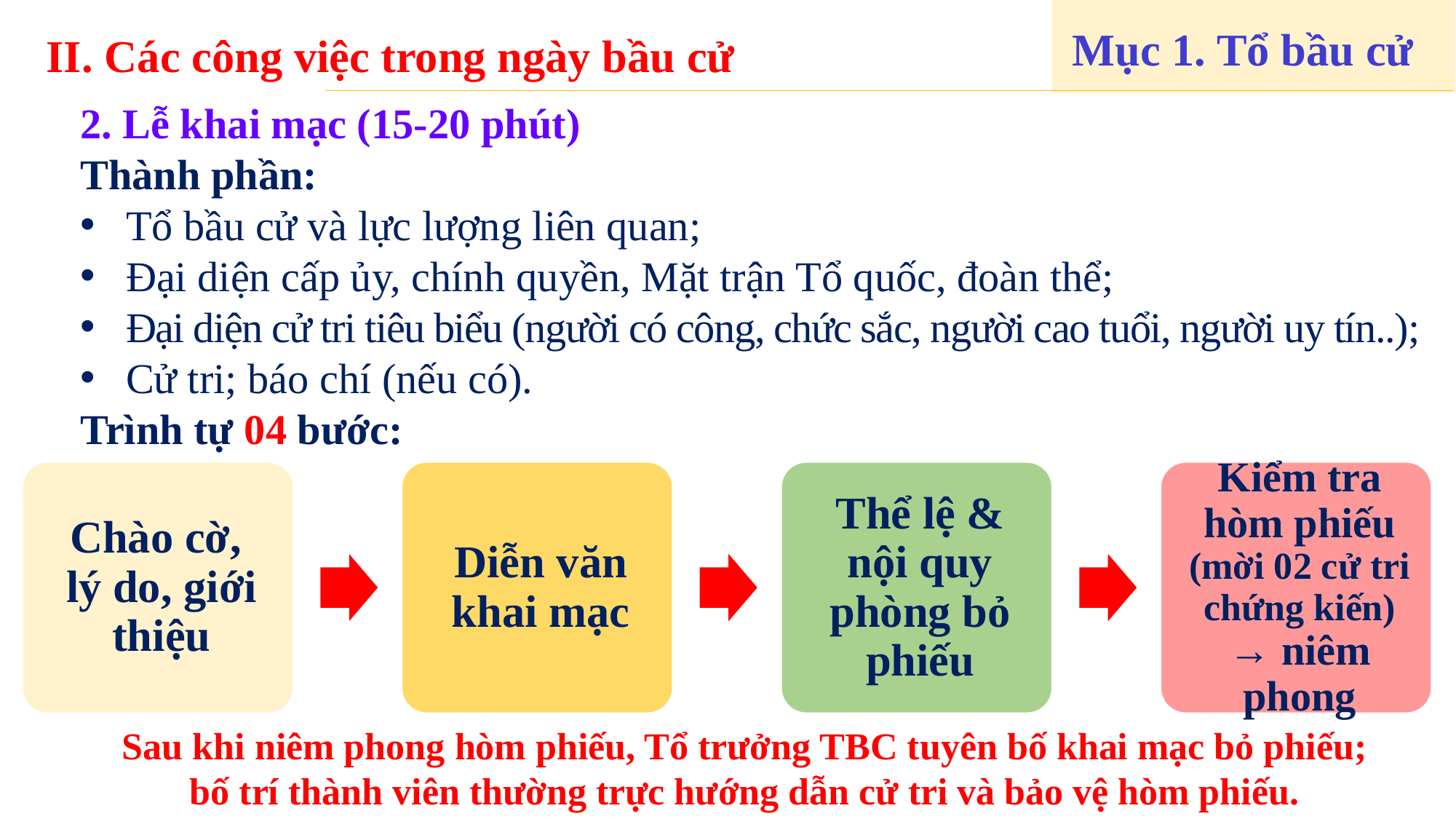

II. Các công việc trong ngày bầu cử

Mục 1. Tổ bầu cử
2. Lễ khai mạc (15-20 phút)
Thành phần:
Tổ bầu cử và lực lượng liên quan;
Đại diện cấp ủy, chính quyền, Mặt trận Tổ quốc, đoàn thể;
Đại diện cử tri tiêu biểu (người có công, chức sắc, người cao tuổi, người uy tín..);
Cử tri; báo chí (nếu có).
Trình tự 04 bước:
Chào cờ,
lý do, giới thiệu

Diễn văn khai mạc

Thể lệ & nội quy phòng bỏ phiếu

Kiểm tra hòm phiếu (mời 02 cử tri chứng kiến) → niêm phong
Sau khi niêm phong hòm phiếu, Tổ trưởng TBC tuyên bố khai mạc bỏ phiếu; bố trí thành viên thường trực hướng dẫn cử tri và bảo vệ hòm phiếu.